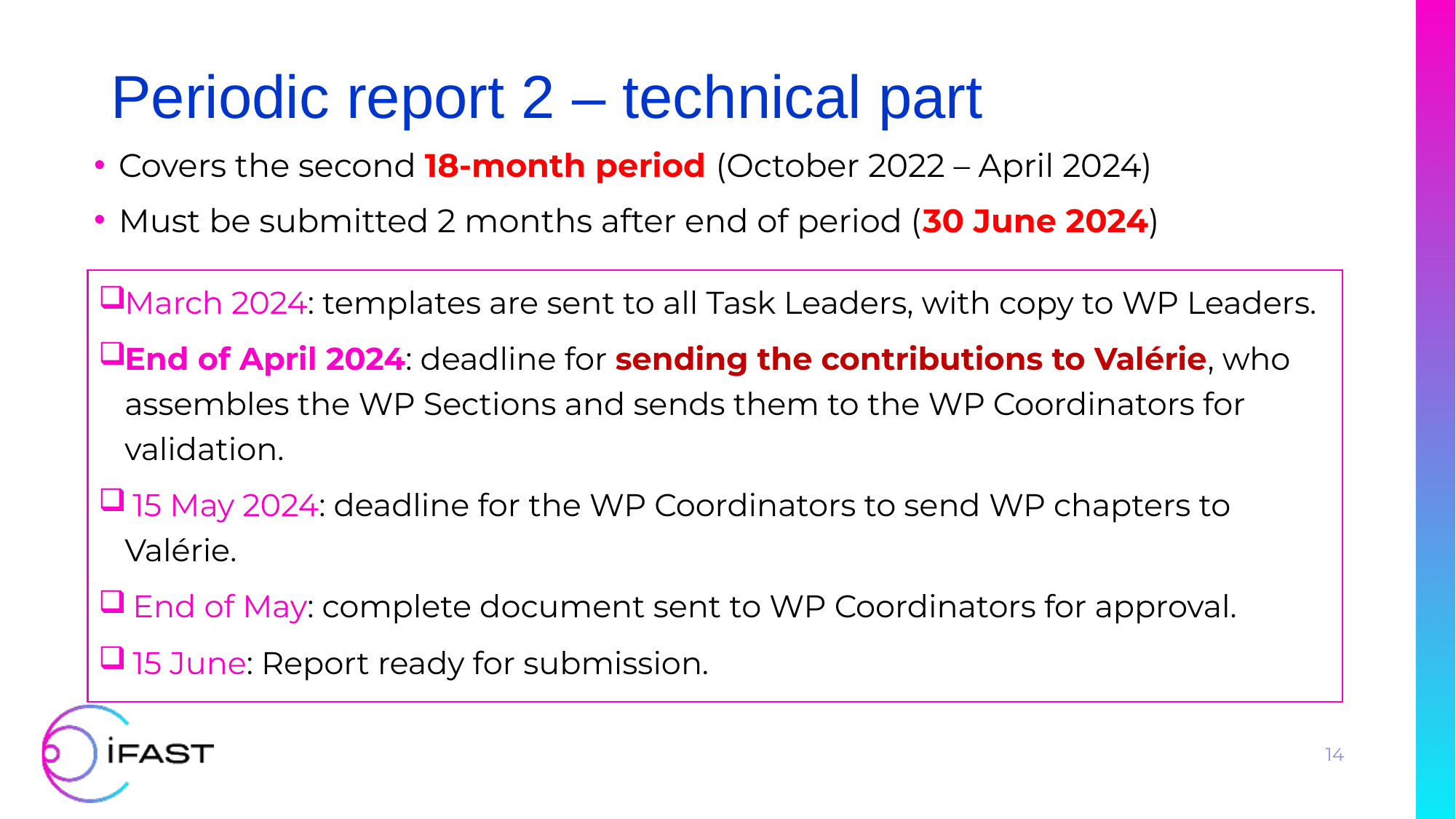

# Periodic report 2 – technical part
Covers the second 18-month period (October 2022 – April 2024)
Must be submitted 2 months after end of period (30 June 2024)
March 2024: templates are sent to all Task Leaders, with copy to WP Leaders.
End of April 2024: deadline for sending the contributions to Valérie, who assembles the WP Sections and sends them to the WP Coordinators for validation.
 15 May 2024: deadline for the WP Coordinators to send WP chapters to Valérie.
 End of May: complete document sent to WP Coordinators for approval.
 15 June: Report ready for submission.
14